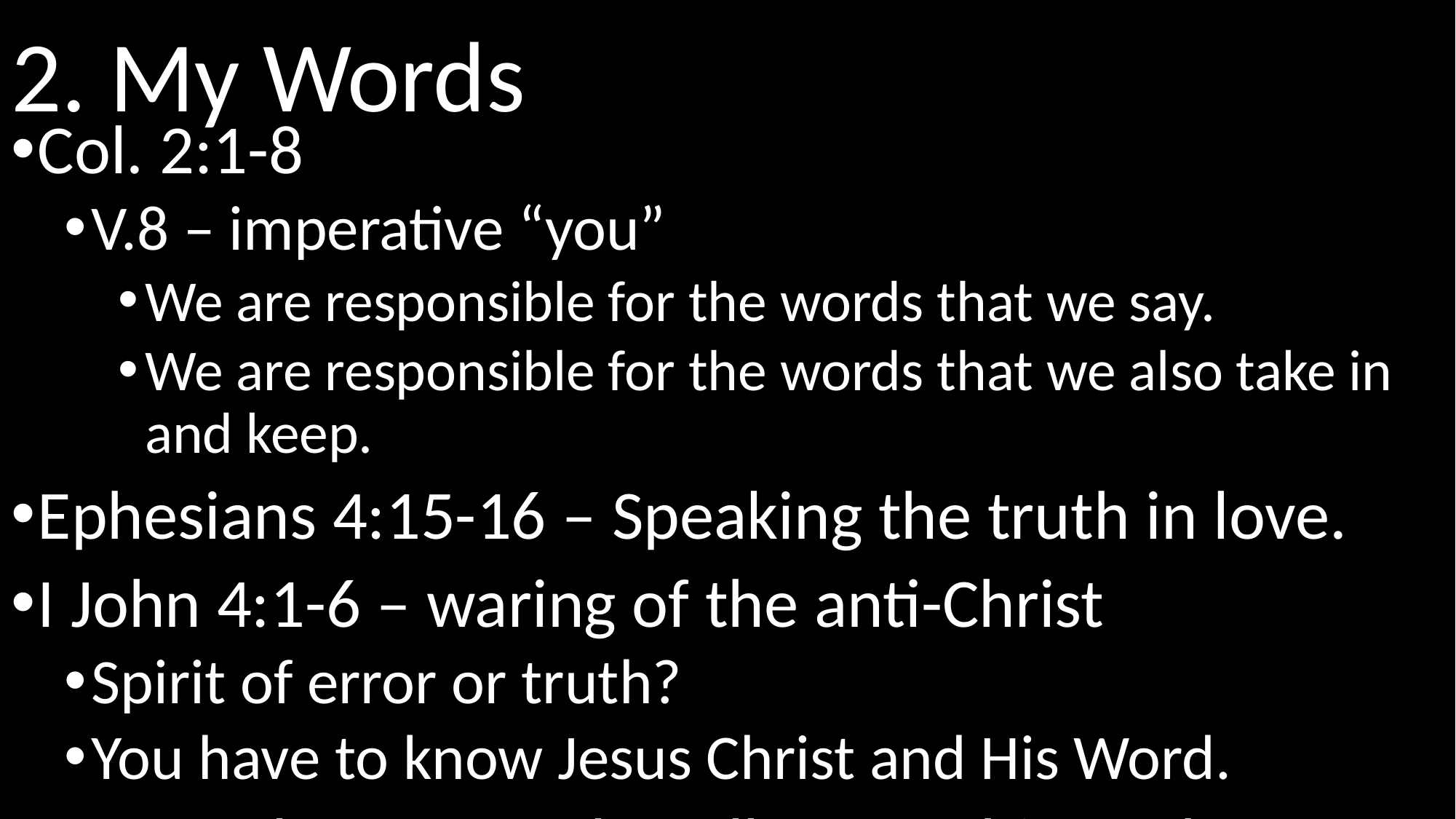

# 2. My Words
Col. 2:1-8
V.8 – imperative “you”
We are responsible for the words that we say.
We are responsible for the words that we also take in and keep.
Ephesians 4:15-16 – Speaking the truth in love.
I John 4:1-6 – waring of the anti-Christ
Spirit of error or truth?
You have to know Jesus Christ and His Word.
My words – must take full ownership of them.